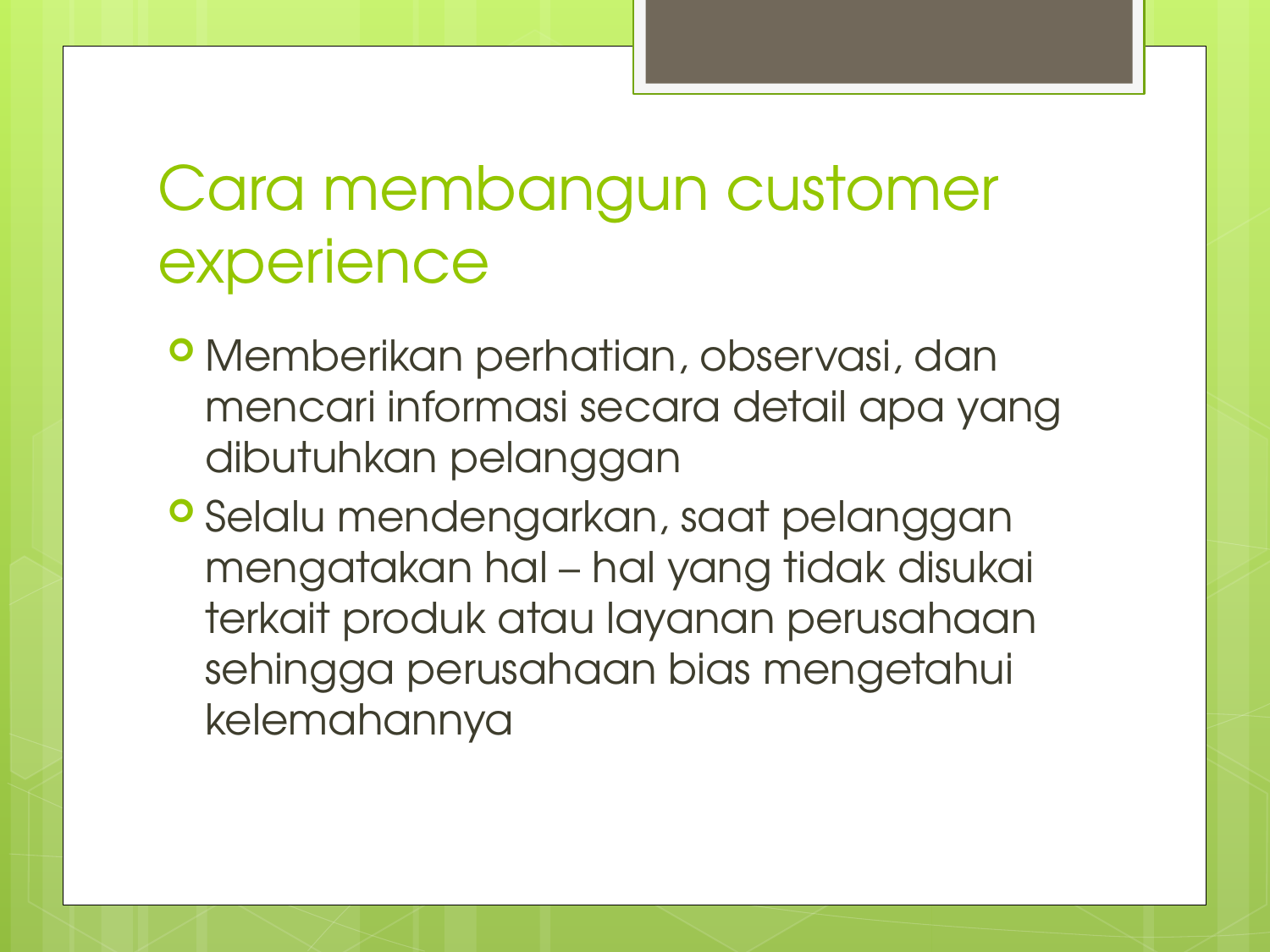

# Cara membangun customer experience
Memberikan perhatian, observasi, dan mencari informasi secara detail apa yang dibutuhkan pelanggan
Selalu mendengarkan, saat pelanggan mengatakan hal – hal yang tidak disukai terkait produk atau layanan perusahaan sehingga perusahaan bias mengetahui kelemahannya